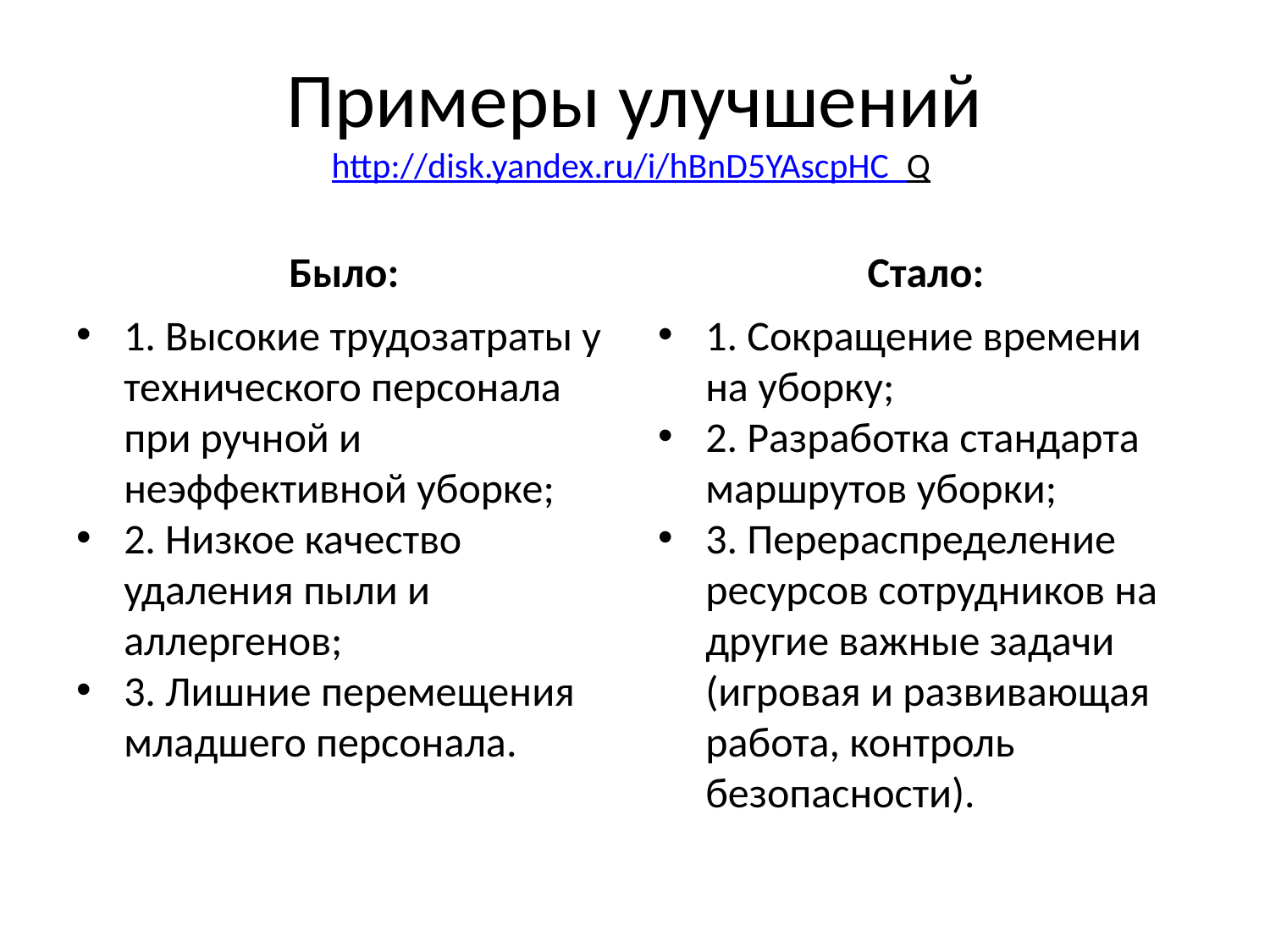

# Примеры улучшений http://disk.yandex.ru/i/hBnD5YAscpHC_Q
Стало:
Было:
1. Высокие трудозатраты у технического персонала при ручной и неэффективной уборке;
2. Низкое качество удаления пыли и аллергенов;
3. Лишние перемещения младшего персонала.

1. Сокращение времени на уборку;
2. Разработка стандарта маршрутов уборки;
3. Перераспределение ресурсов сотрудников на другие важные задачи (игровая и развивающая работа, контроль безопасности).